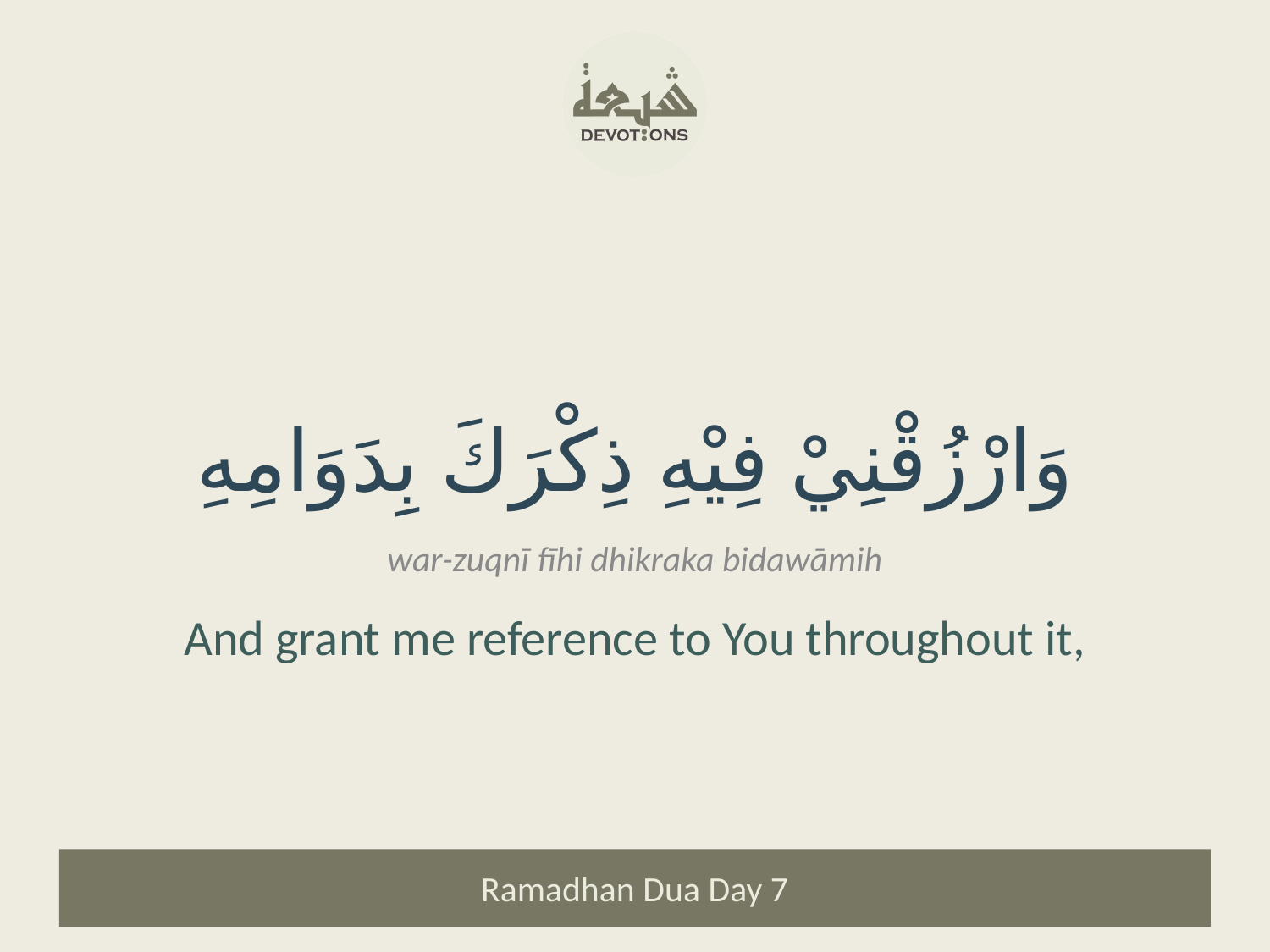

وَارْزُقْنِيْ فِيْهِ ذِكْرَكَ بِدَوَامِهِ
war-zuqnī fīhi dhikraka bidawāmih
And grant me reference to You throughout it,
Ramadhan Dua Day 7